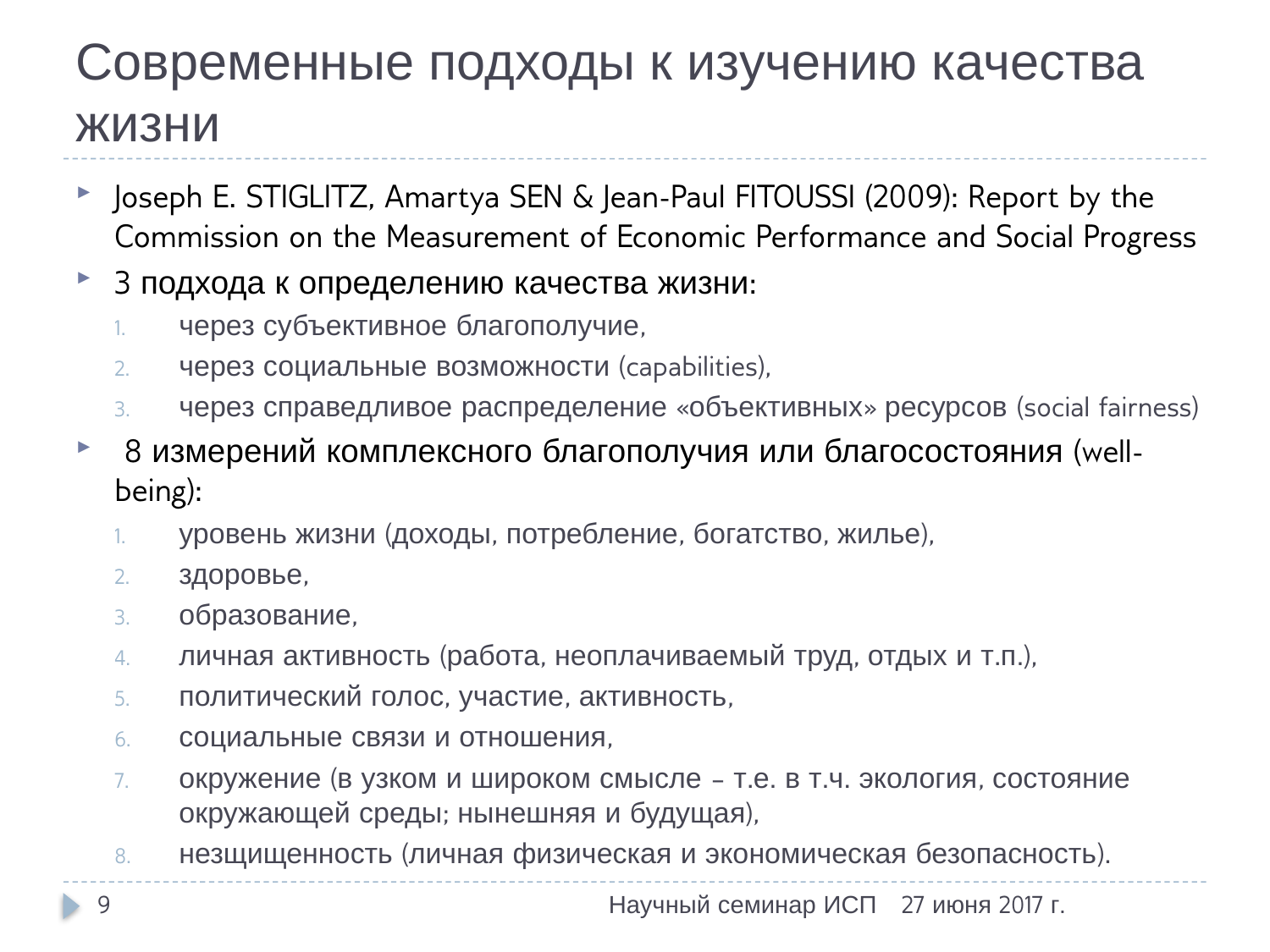

# Современные подходы к изучению качества жизни
Joseph E. STIGLITZ, Amartya SEN & Jean-Paul FITOUSSI (2009): Report by the Commission on the Measurement of Economic Performance and Social Progress
3 подхода к определению качества жизни:
через субъективное благополучие,
через социальные возможности (capabilities),
через справедливое распределение «объективных» ресурсов (social fairness)
 8 измерений комплексного благополучия или благосостояния (well-being):
уровень жизни (доходы, потребление, богатство, жилье),
здоровье,
образование,
личная активность (работа, неоплачиваемый труд, отдых и т.п.),
политический голос, участие, активность,
социальные связи и отношения,
окружение (в узком и широком смысле – т.е. в т.ч. экология, состояние окружающей среды; нынешняя и будущая),
незщищенность (личная физическая и экономическая безопасность).
9
Научный семинар ИСП
27 июня 2017 г.